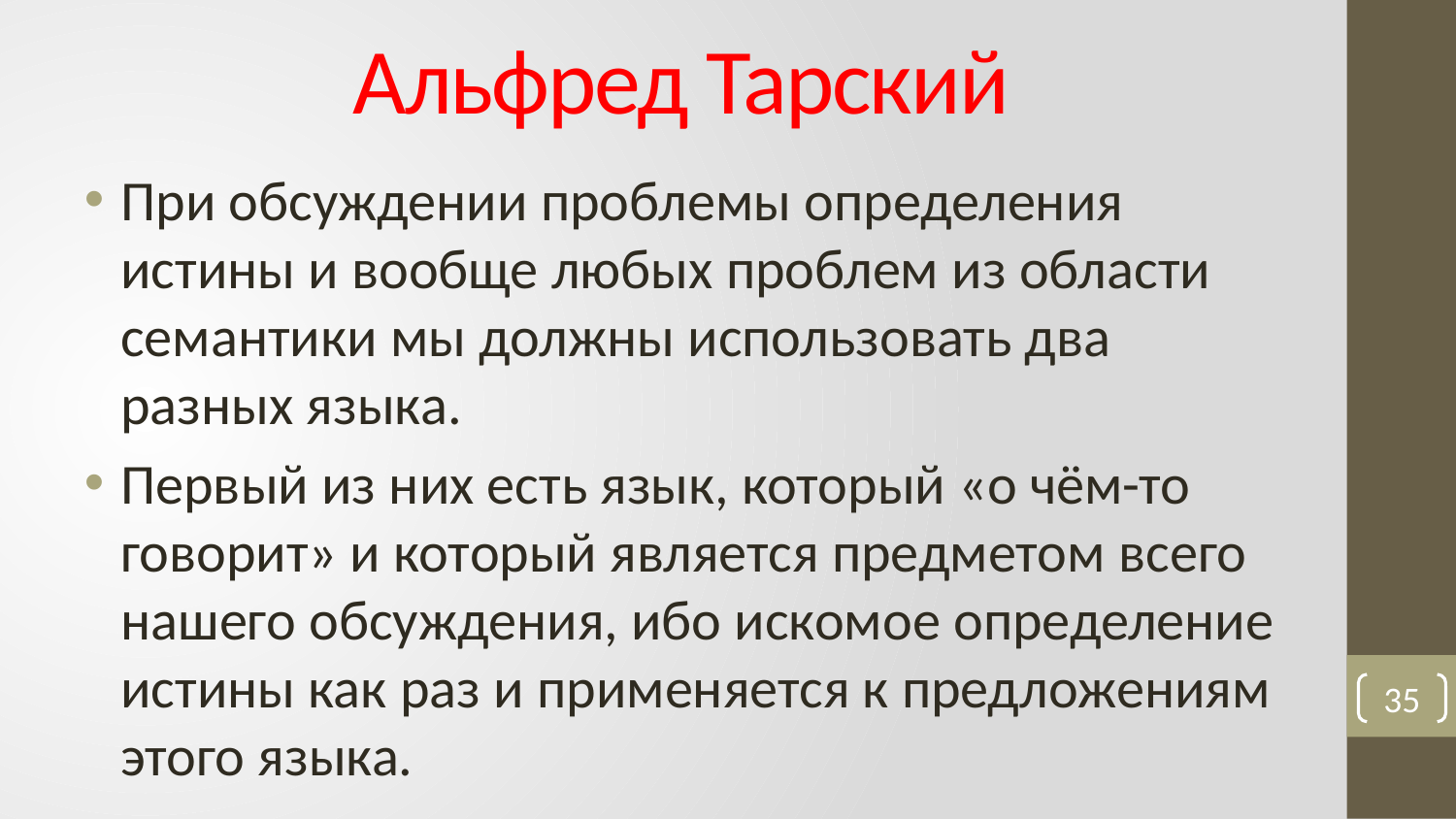

# Альфред Тарский
При обсуждении проблемы определения истины и вообще любых проблем из области семантики мы должны использовать два разных языка.
Первый из них есть язык, который «о чём-то говорит» и который является предметом всего нашего обсуждения, ибо искомое определение истины как раз и применяется к предложениям этого языка.
35